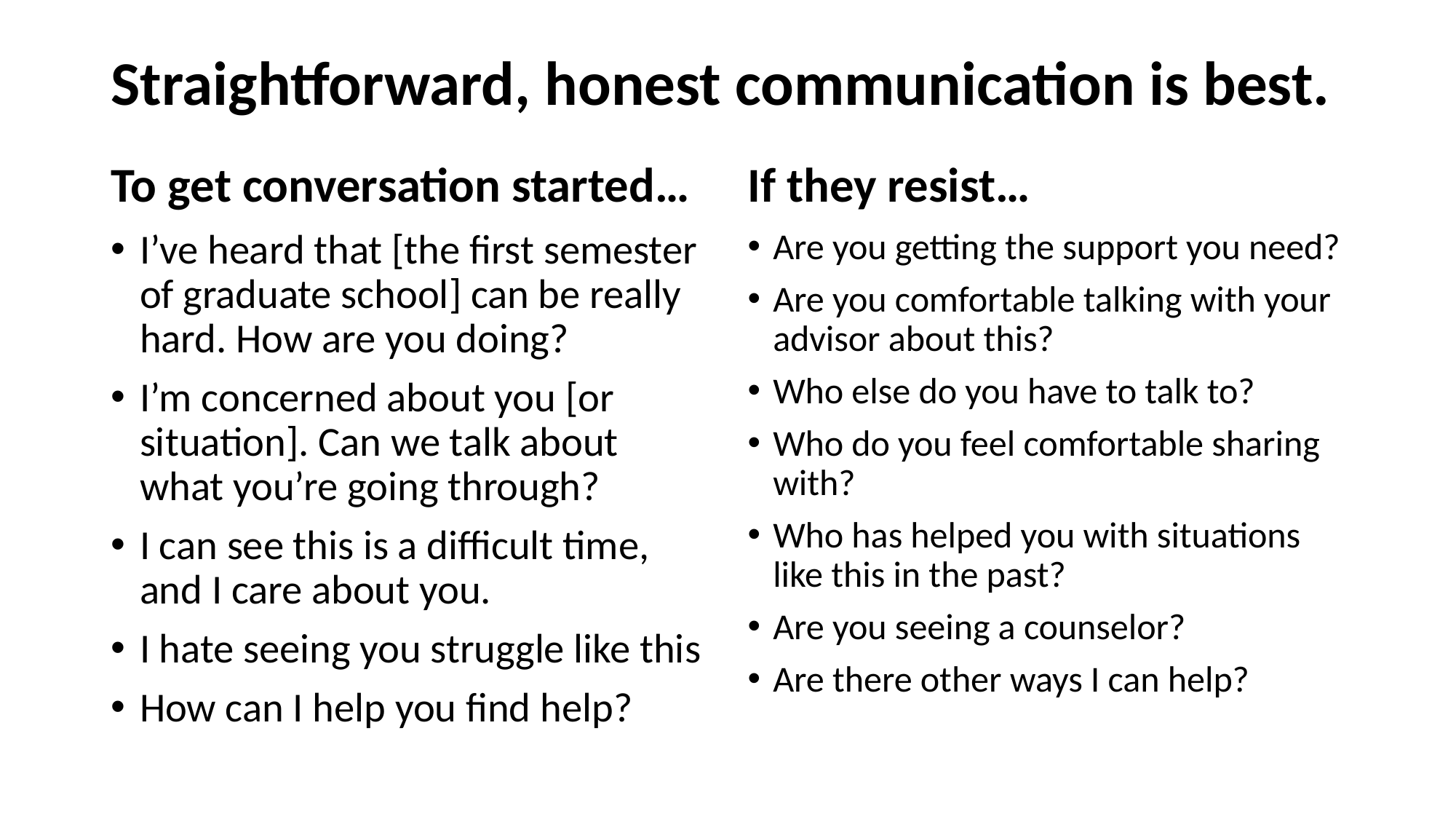

# Straightforward, honest communication is best.
To get conversation started…
If they resist…
I’ve heard that [the first semester of graduate school] can be really hard. How are you doing?
I’m concerned about you [or situation]. Can we talk about what you’re going through?
I can see this is a difficult time, and I care about you.
I hate seeing you struggle like this
How can I help you find help?

Are you getting the support you need?
Are you comfortable talking with your advisor about this?
Who else do you have to talk to?
Who do you feel comfortable sharing with?
Who has helped you with situations like this in the past?
Are you seeing a counselor?
Are there other ways I can help?